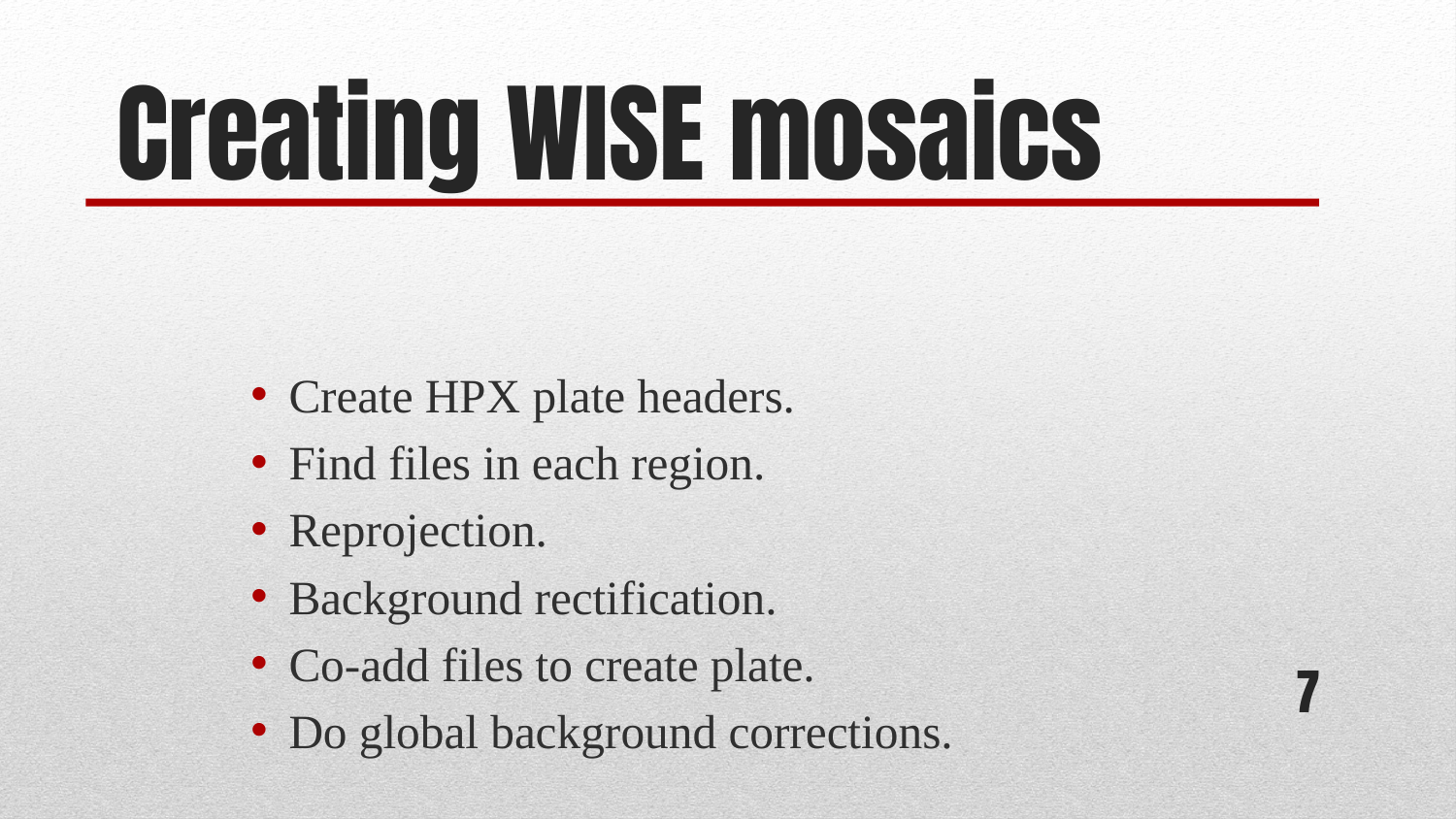

# Creating WISE mosaics

Create HPX plate headers.
Find files in each region.
Reprojection.
Background rectification.
Co-add files to create plate.
Do global background corrections.

7